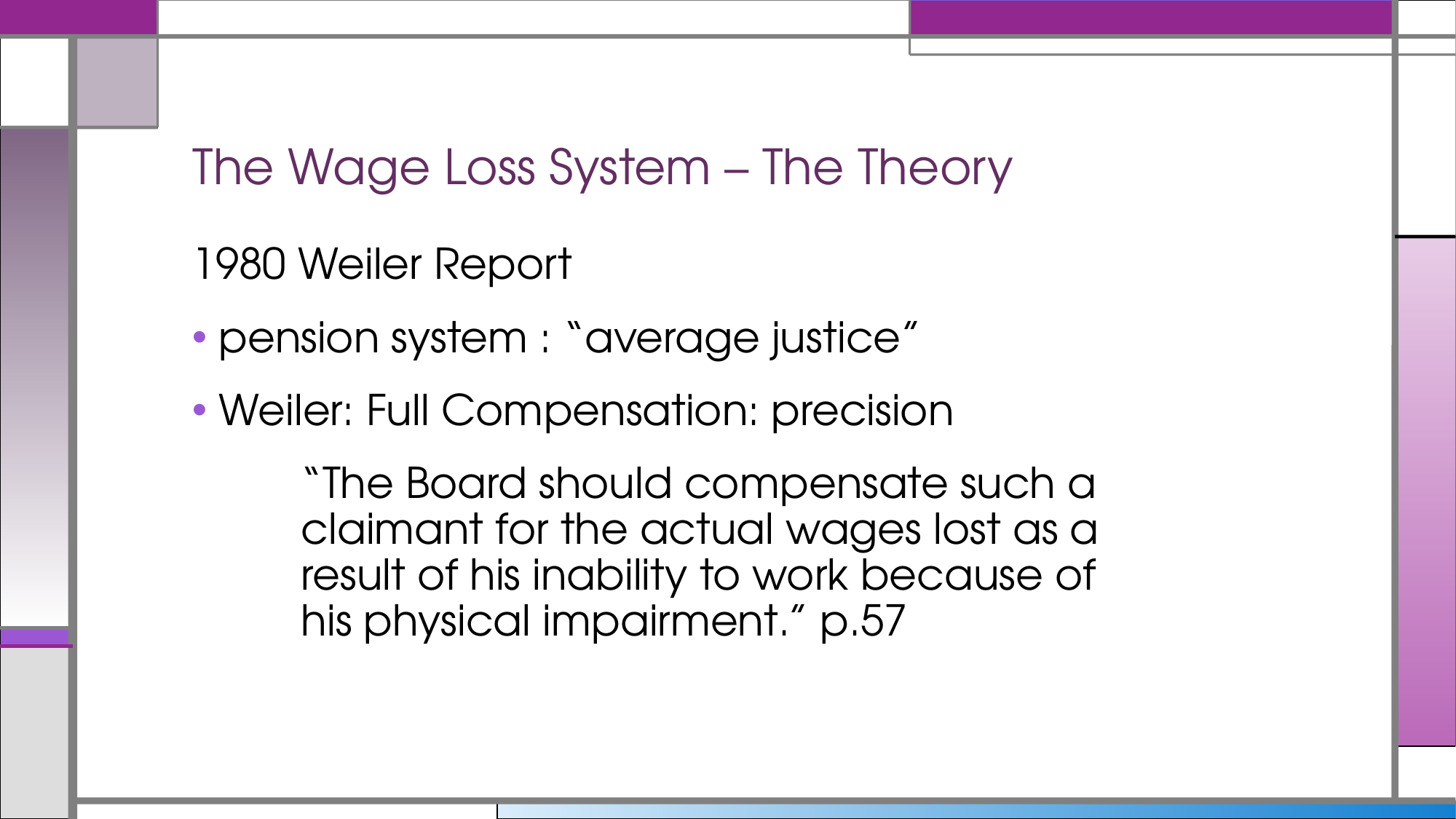

# The Wage Loss System – The Theory
1980 Weiler Report
pension system : “average justice”
Weiler: Full Compensation: precision
	“The Board should compensate such a 	claimant for the actual wages lost as a 	result of his inability to work because of 	his physical impairment.” p.57